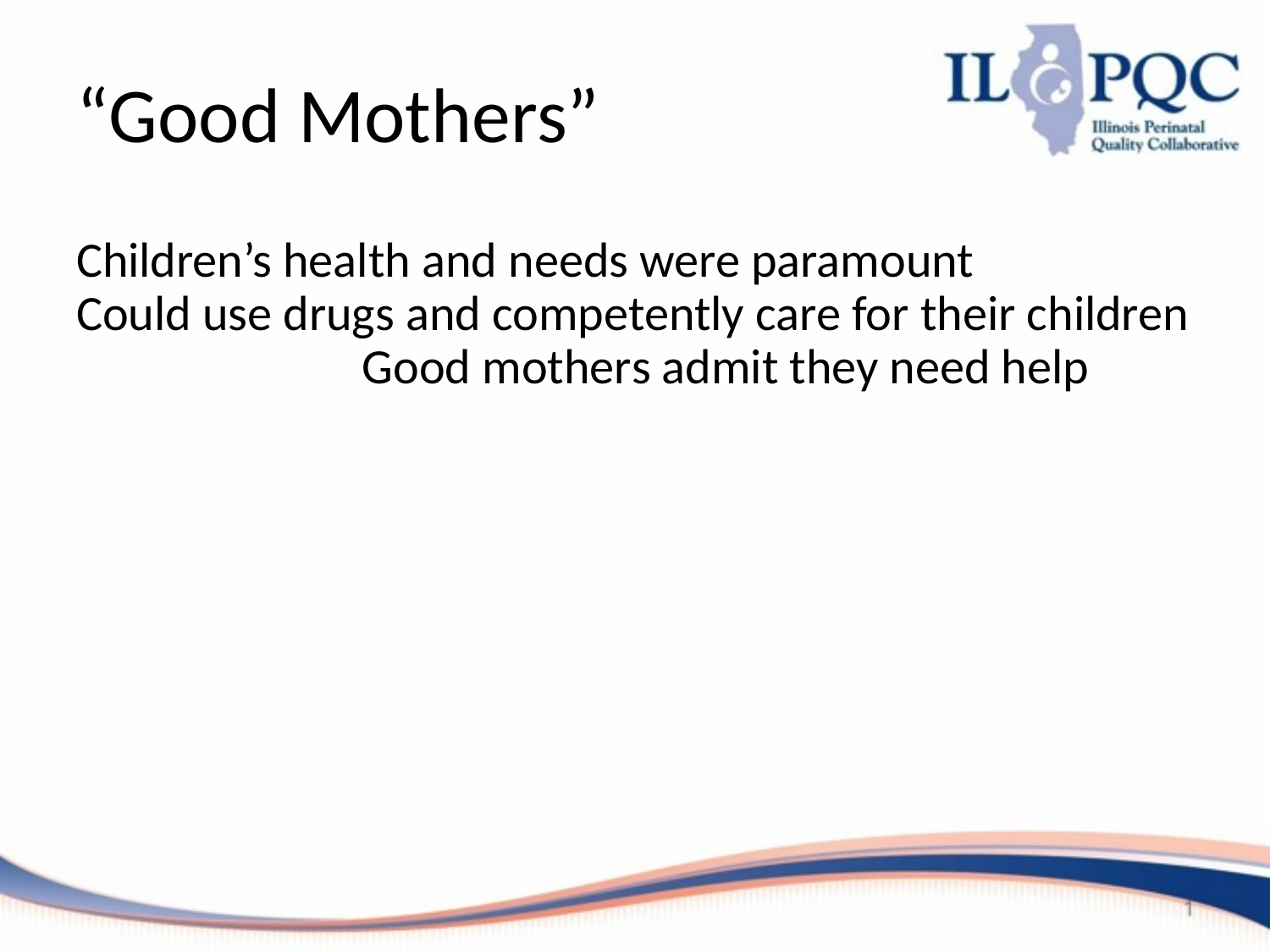

# “Good Mothers”
Children’s health and needs were paramount
Could use drugs and competently care for their children
			Good mothers admit they need help